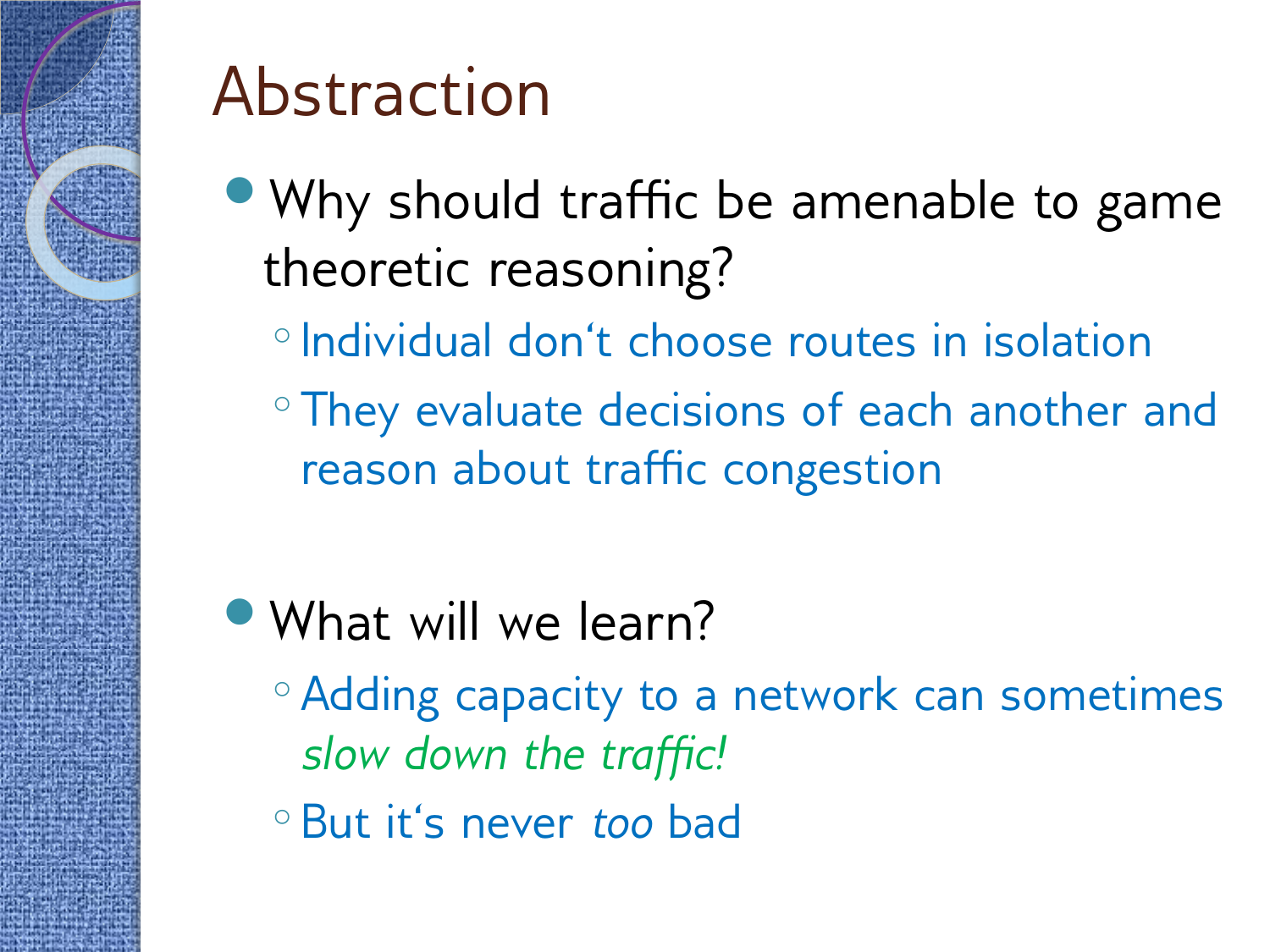

# Abstraction
Why should traffic be amenable to game theoretic reasoning?
Individual don‘t choose routes in isolation
They evaluate decisions of each another and reason about traffic congestion

What will we learn?
Adding capacity to a network can sometimes slow down the traffic!
But it‘s never too bad